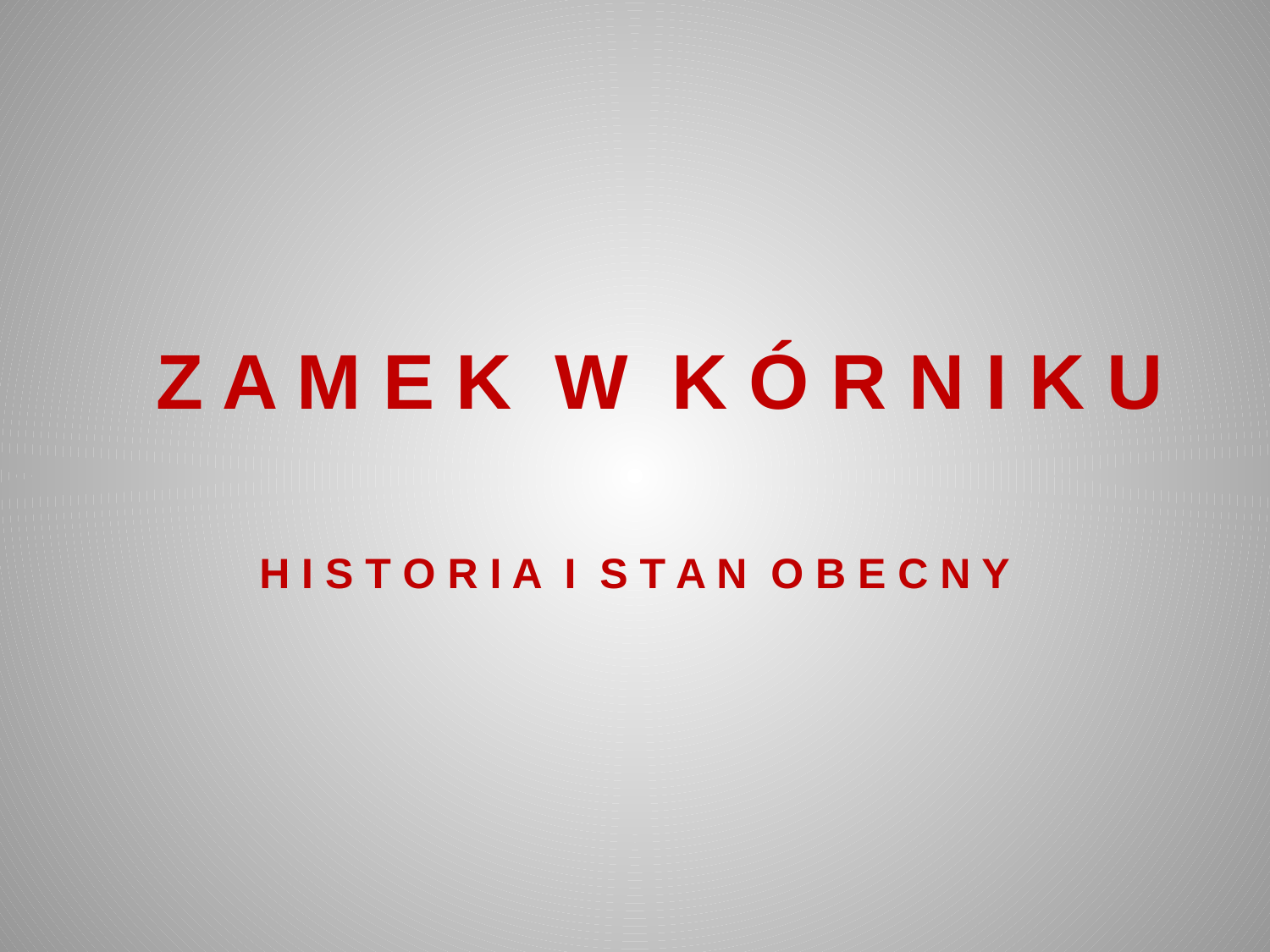

# Z A M E K  W  K Ó R N I K U
H I S T O R I A  I  S T A N  O B E C N Y